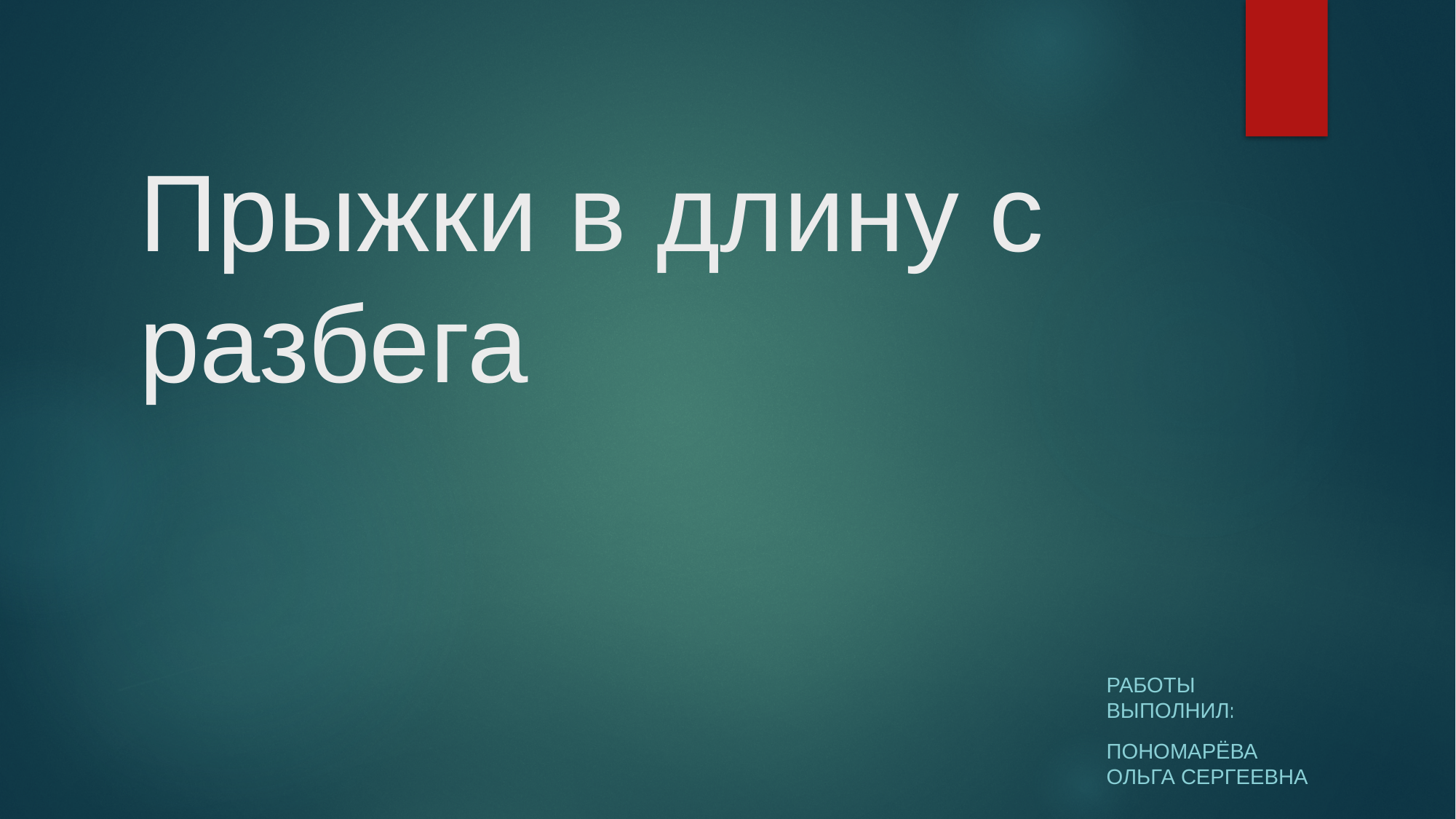

# Прыжки в длину с разбега
Работы выполнил:
Пономарёва Ольга Сергеевна